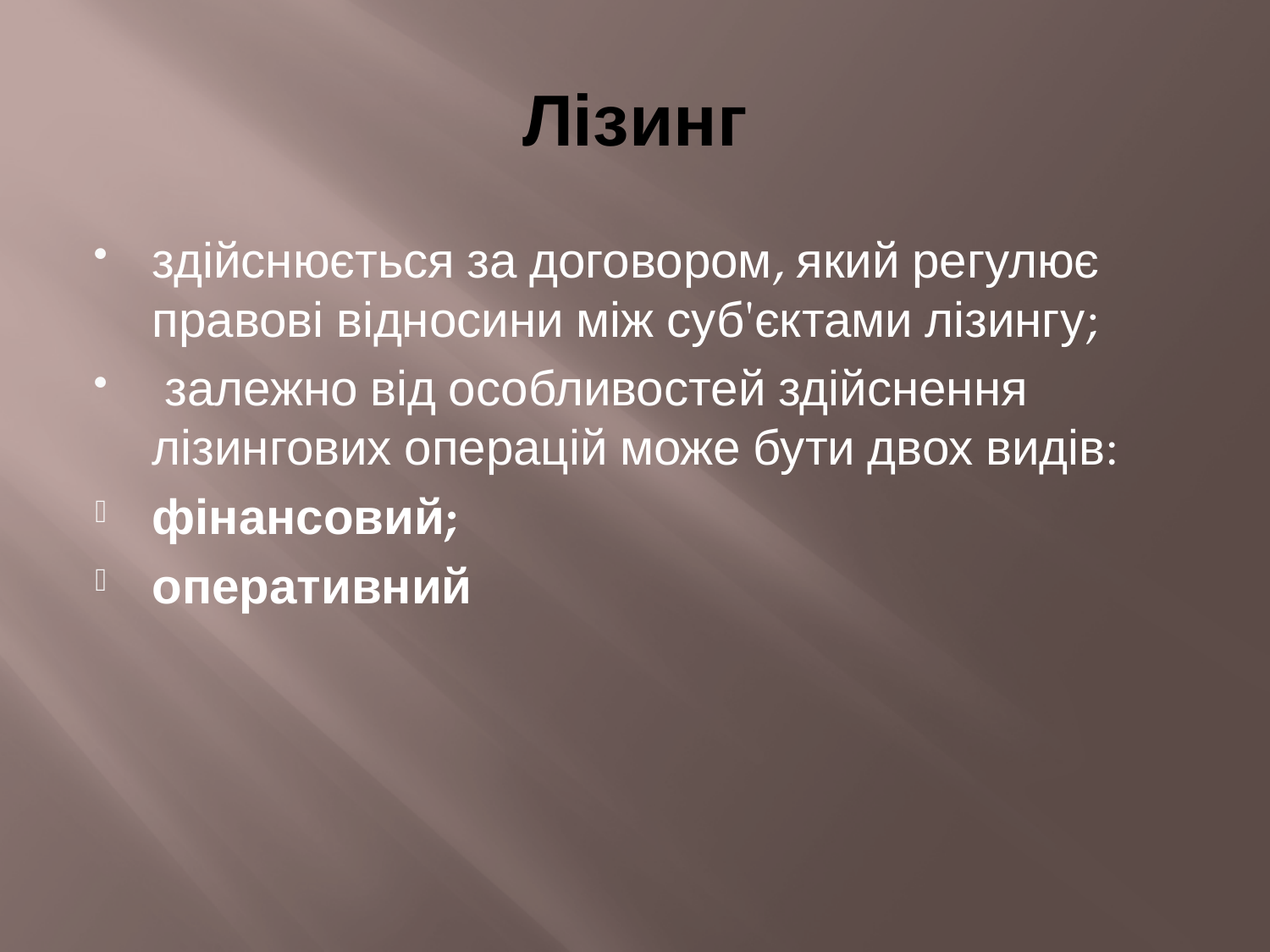

# Лізинг
здійснюється за договором, який регулює правові відносини між суб'єктами лізингу;
 залежно від особливостей здійснення лізингових операцій може бути двох видів:
фінансовий;
оперативний